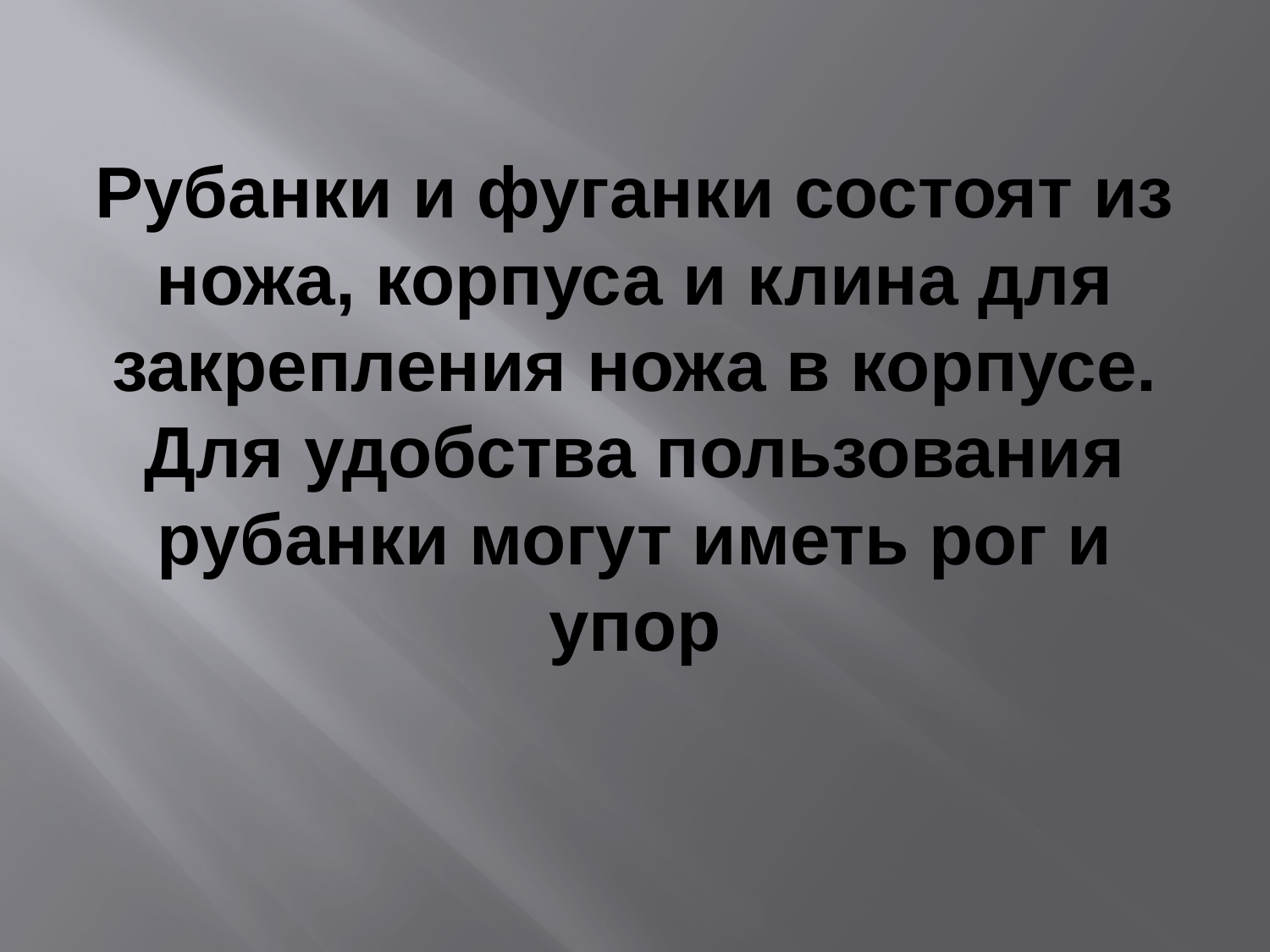

# Рубанки и фуганки состоят из ножа, корпуса и клина для закрепления ножа в корпусе. Для удобства пользования рубанки могут иметь рог и упор